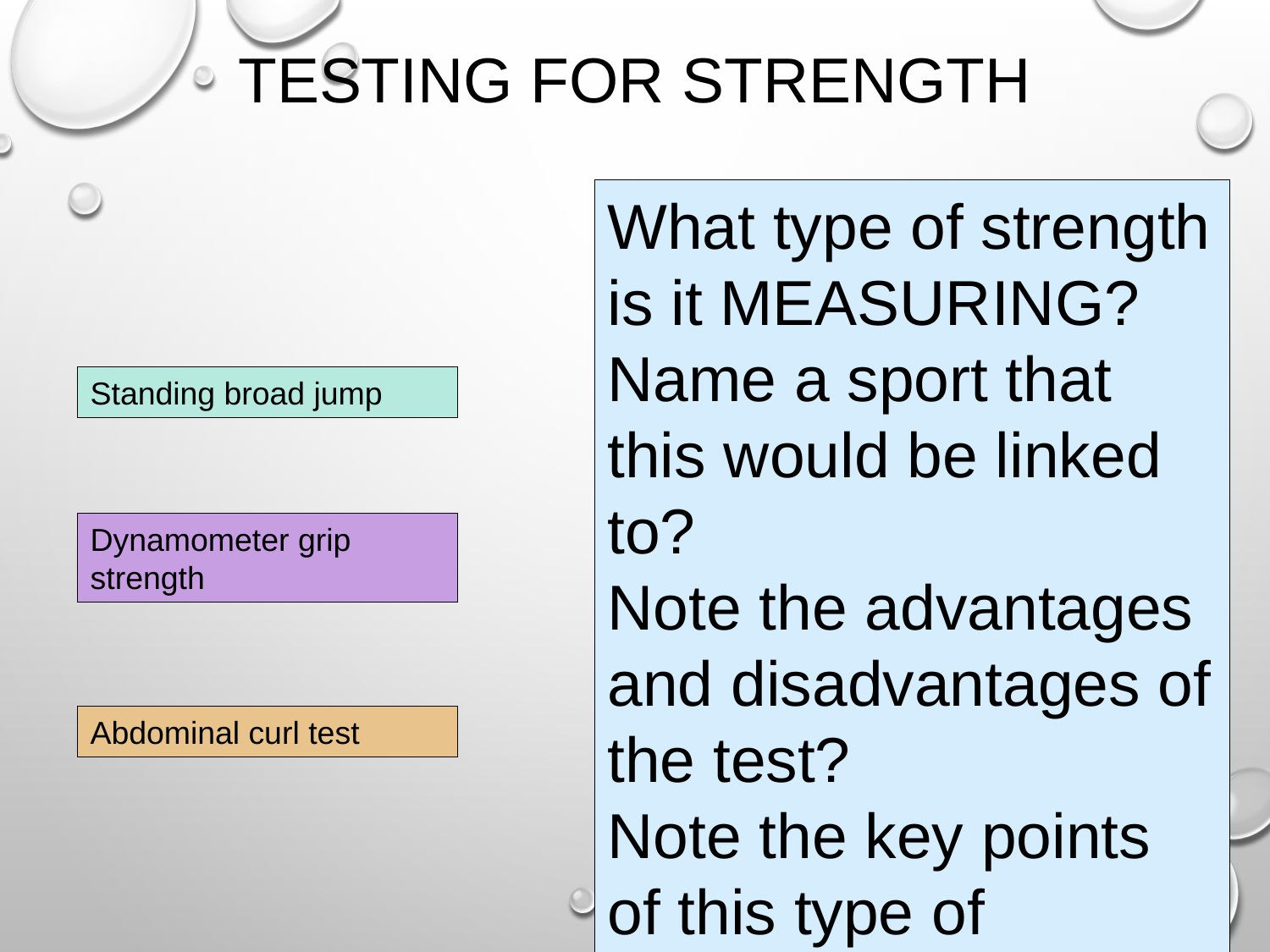

# Testing for strength
What type of strength is it MEASURING?
Name a sport that this would be linked to?
Note the advantages and disadvantages of the test?
Note the key points of this type of strength.

Standing broad jump
Dynamometer grip strength
Abdominal curl test